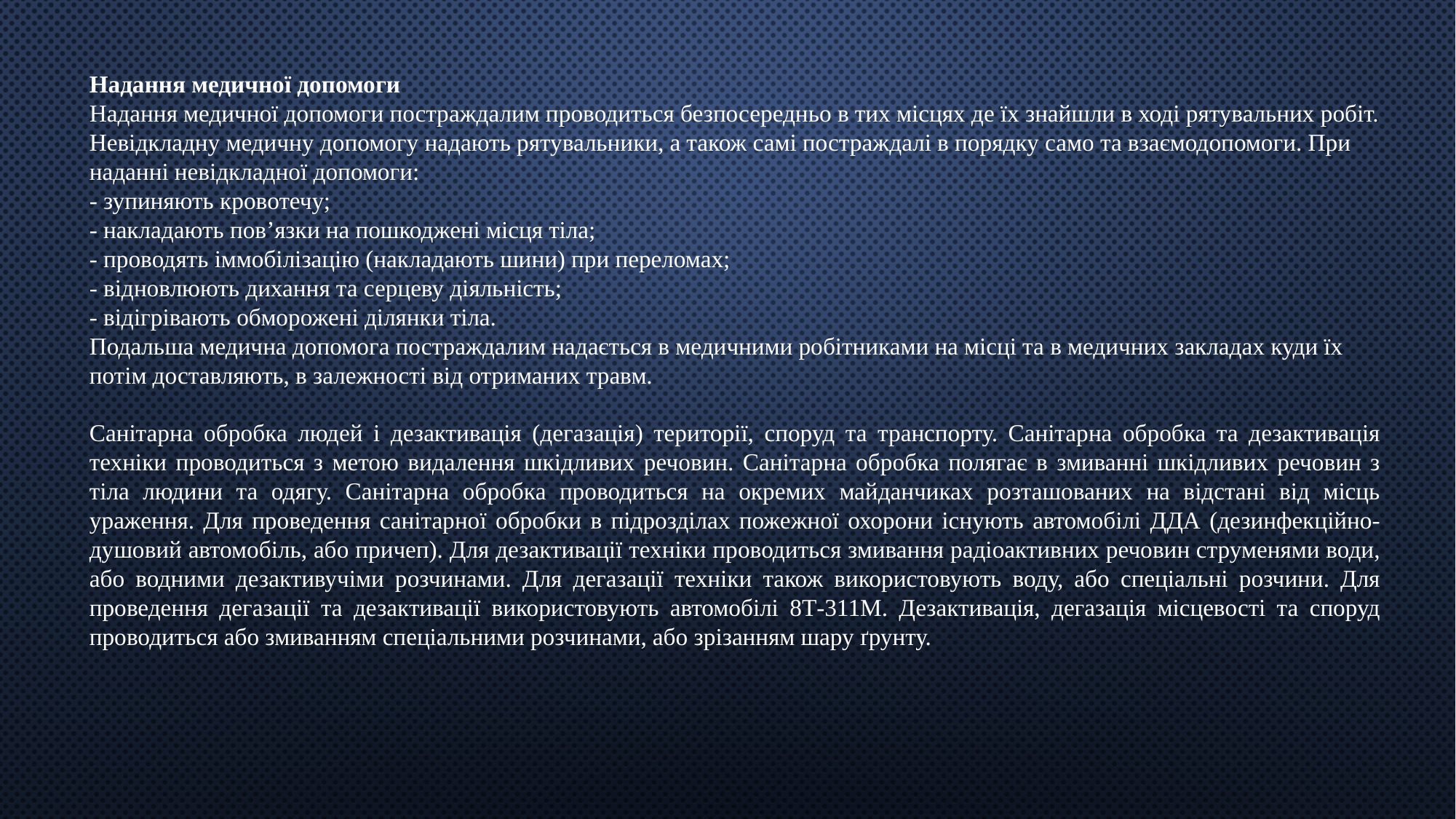

Надання медичної допомоги
Надання медичної допомоги постраждалим проводиться безпосередньо в тих місцях де їх знайшли в ході рятувальних робіт. Невідкладну медичну допомогу надають рятувальники, а також самі постраждалі в порядку само та взаємодопомоги. При наданні невідкладної допомоги:
- зупиняють кровотечу;
- накладають пов’язки на пошкоджені місця тіла;
- проводять іммобілізацію (накладають шини) при переломах;
- відновлюють дихання та серцеву діяльність;
- відігрівають обморожені ділянки тіла.
Подальша медична допомога постраждалим надається в медичними робітниками на місці та в медичних закладах куди їх потім доставляють, в залежності від отриманих травм.

Санітарна обробка людей і дезактивація (дегазація) території, споруд та транспорту. Санітарна обробка та дезактивація техніки проводиться з метою видалення шкідливих речовин. Санітарна обробка полягає в змиванні шкідливих речовин з тіла людини та одягу. Санітарна обробка проводиться на окремих майданчиках розташованих на відстані від місць ураження. Для проведення санітарної обробки в підрозділах пожежної охорони існують автомобілі ДДА (дезинфекційно-душовий автомобіль, або причеп). Для дезактивації техніки проводиться змивання радіоактивних речовин струменями води, або водними дезактивучіми розчинами. Для дегазації техніки також використовують воду, або спеціальні розчини. Для проведення дегазації та дезактивації використовують автомобілі 8Т-311М. Дезактивація, дегазація місцевості та споруд проводиться або змиванням спеціальними розчинами, або зрізанням шару ґрунту.